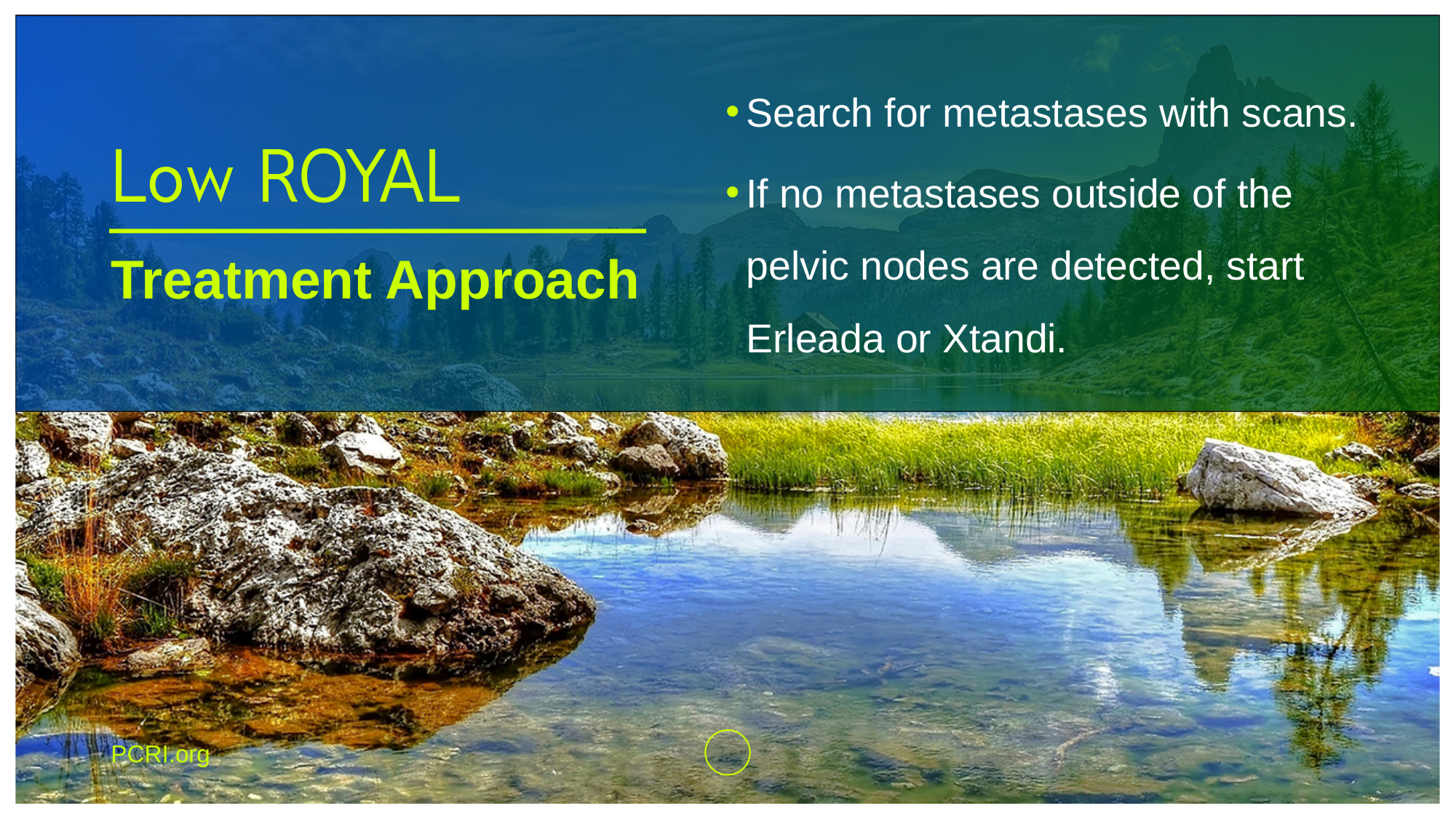

Search for metastases with scans.
If no metastases outside of the pelvic nodes are detected, start Erleada or Xtandi.

# Low ROYAL
Treatment Approach
PCRI.org